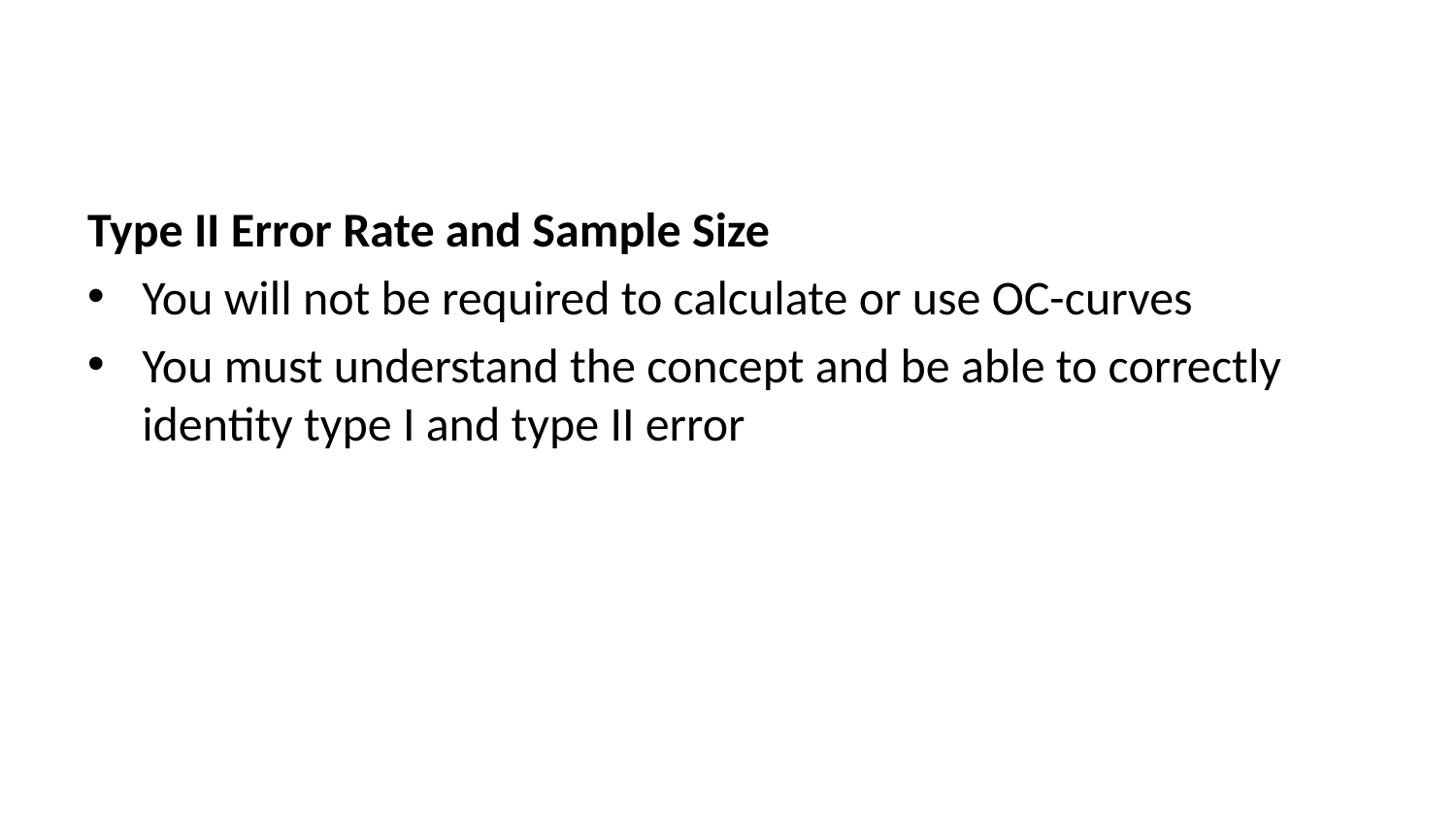

Type II Error Rate and Sample Size
You will not be required to calculate or use OC-curves
You must understand the concept and be able to correctly identity type I and type II error